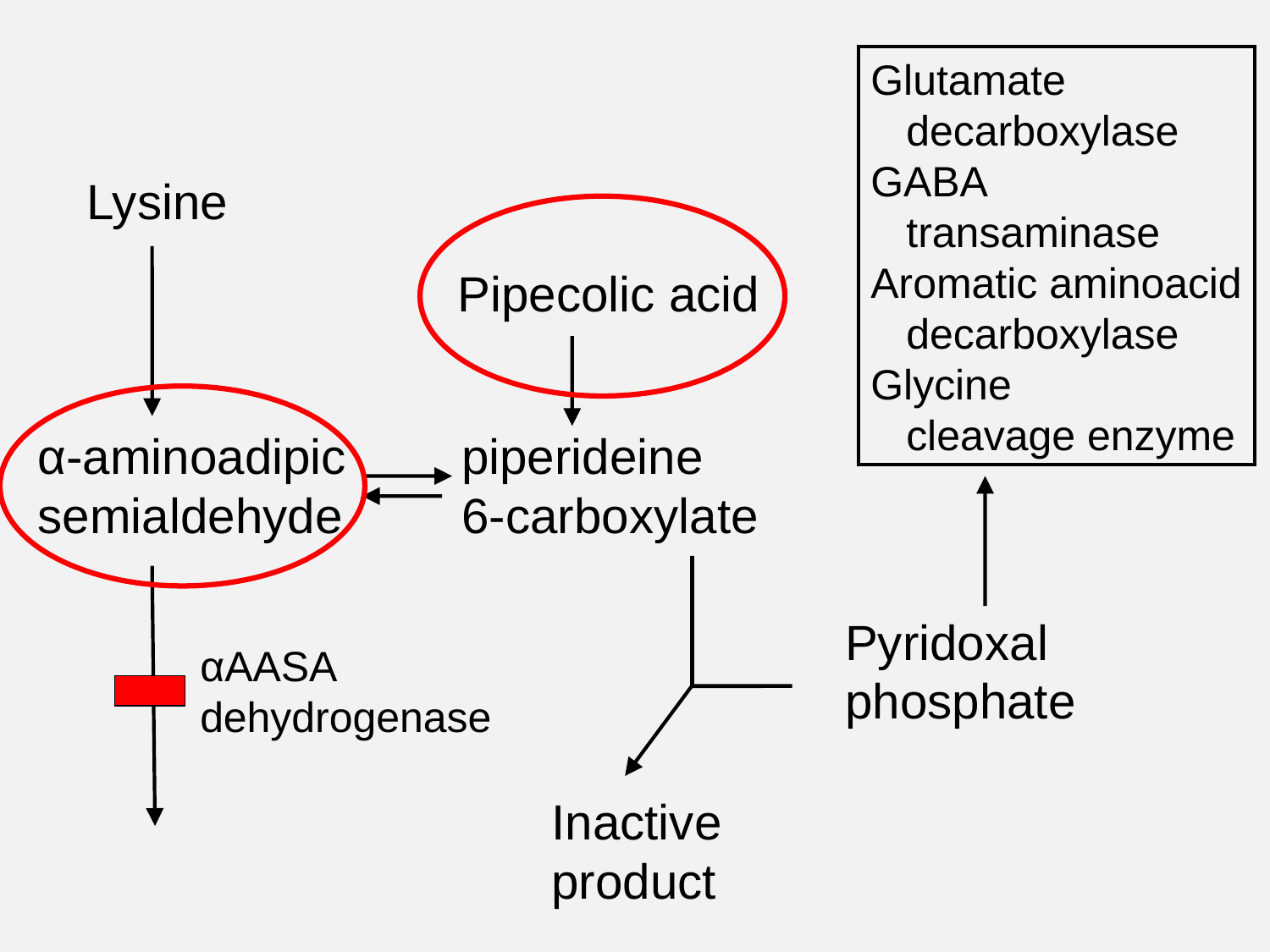

Glutamate
   decarboxylase
GABA
   transaminase
Aromatic aminoacid
   decarboxylase
Glycine
   cleavage enzyme
Lysine

Pipecolic acid

α-aminoadipic
semialdehyde
piperideine
6-carboxylate

Pyridoxal
phosphate
αAASA
dehydrogenase

Inactive
product